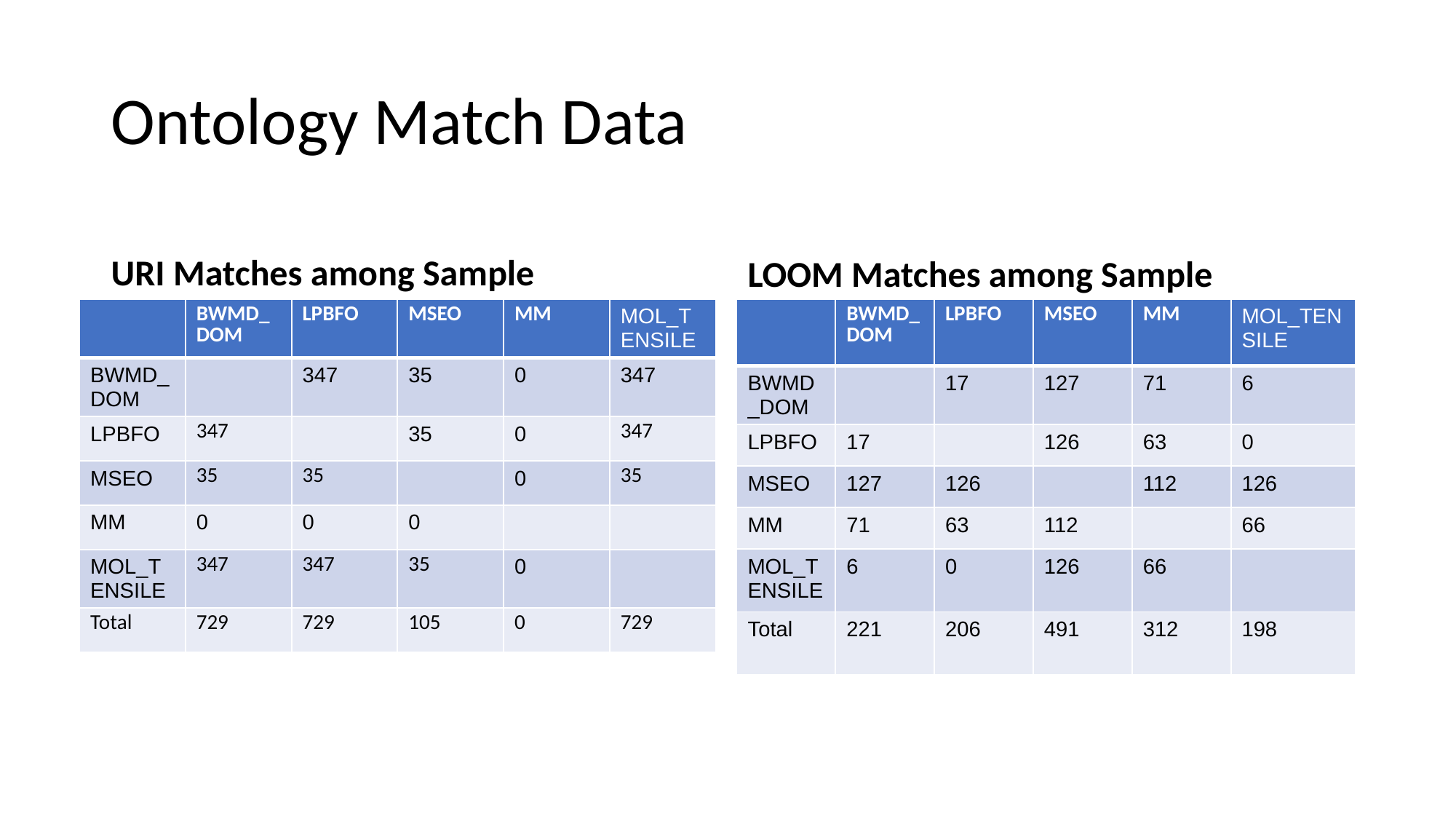

# Ontology Match Data
URI Matches among Sample
LOOM Matches among Sample
|  | BWMD\_DOM | LPBFO | MSEO | MM | MOL\_TENSILE |
| --- | --- | --- | --- | --- | --- |
| BWMD\_DOM |  | 347 | 35 | 0 | 347 |
| LPBFO | 347 |  | 35 | 0 | 347 |
| MSEO | 35 | 35 |  | 0 | 35 |
| MM | 0 | 0 | 0 |  |  |
| MOL\_TENSILE | 347 | 347 | 35 | 0 |  |
| Total | 729 | 729 | 105 | 0 | 729 |
|  | BWMD\_DOM | LPBFO | MSEO | MM | MOL\_TENSILE |
| --- | --- | --- | --- | --- | --- |
| BWMD\_DOM |  | 17 | 127 | 71 | 6 |
| LPBFO | 17 |  | 126 | 63 | 0 |
| MSEO | 127 | 126 |  | 112 | 126 |
| MM | 71 | 63 | 112 |  | 66 |
| MOL\_TENSILE | 6 | 0 | 126 | 66 |  |
| Total | 221 | 206 | 491 | 312 | 198 |